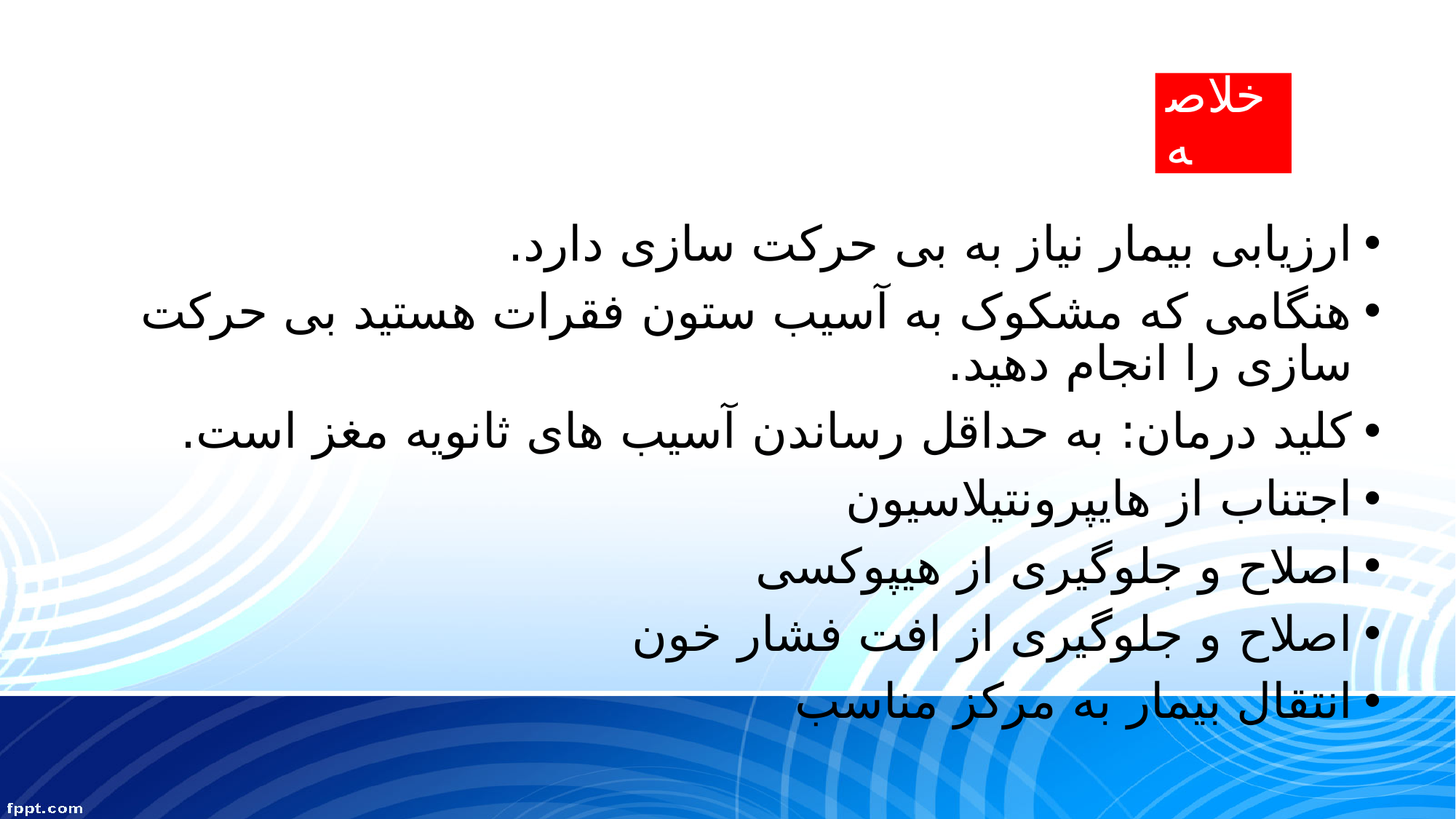

# خلاصه
ارزیابی بیمار نیاز به بی حرکت سازی دارد.
هنگامی که مشکوک به آسیب ستون فقرات هستید بی حرکت سازی را انجام دهید.
کلید درمان: به حداقل رساندن آسیب های ثانویه مغز است.
اجتناب از هایپرونتیلاسیون
اصلاح و جلوگیری از هیپوکسی
اصلاح و جلوگیری از افت فشار خون
انتقال بیمار به مرکز مناسب